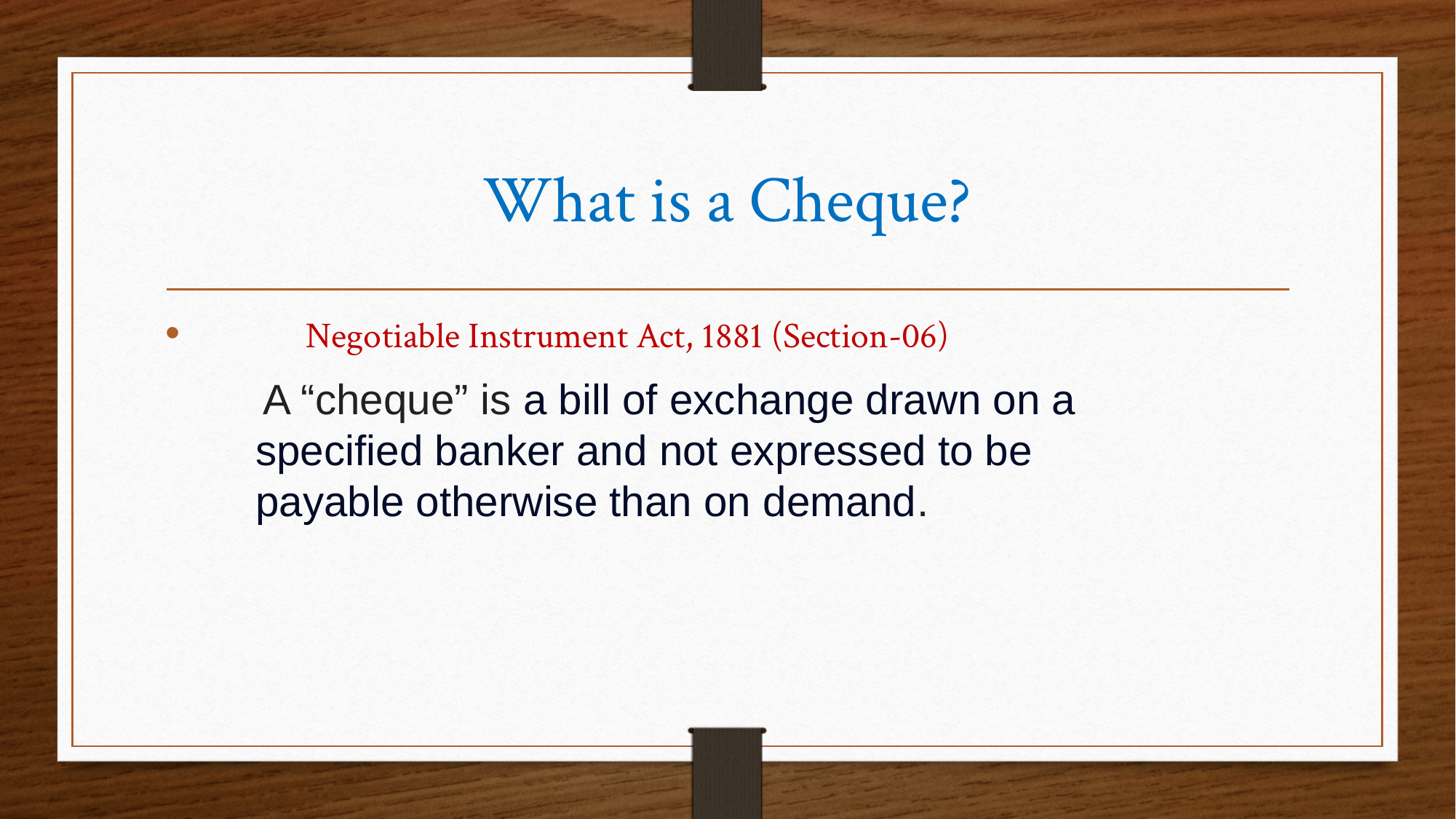

# What is a Cheque?
             Negotiable Instrument Act, 1881 (Section-06)

 A “cheque” is a bill of exchange drawn on a specified banker and not expressed to be payable otherwise than on demand.